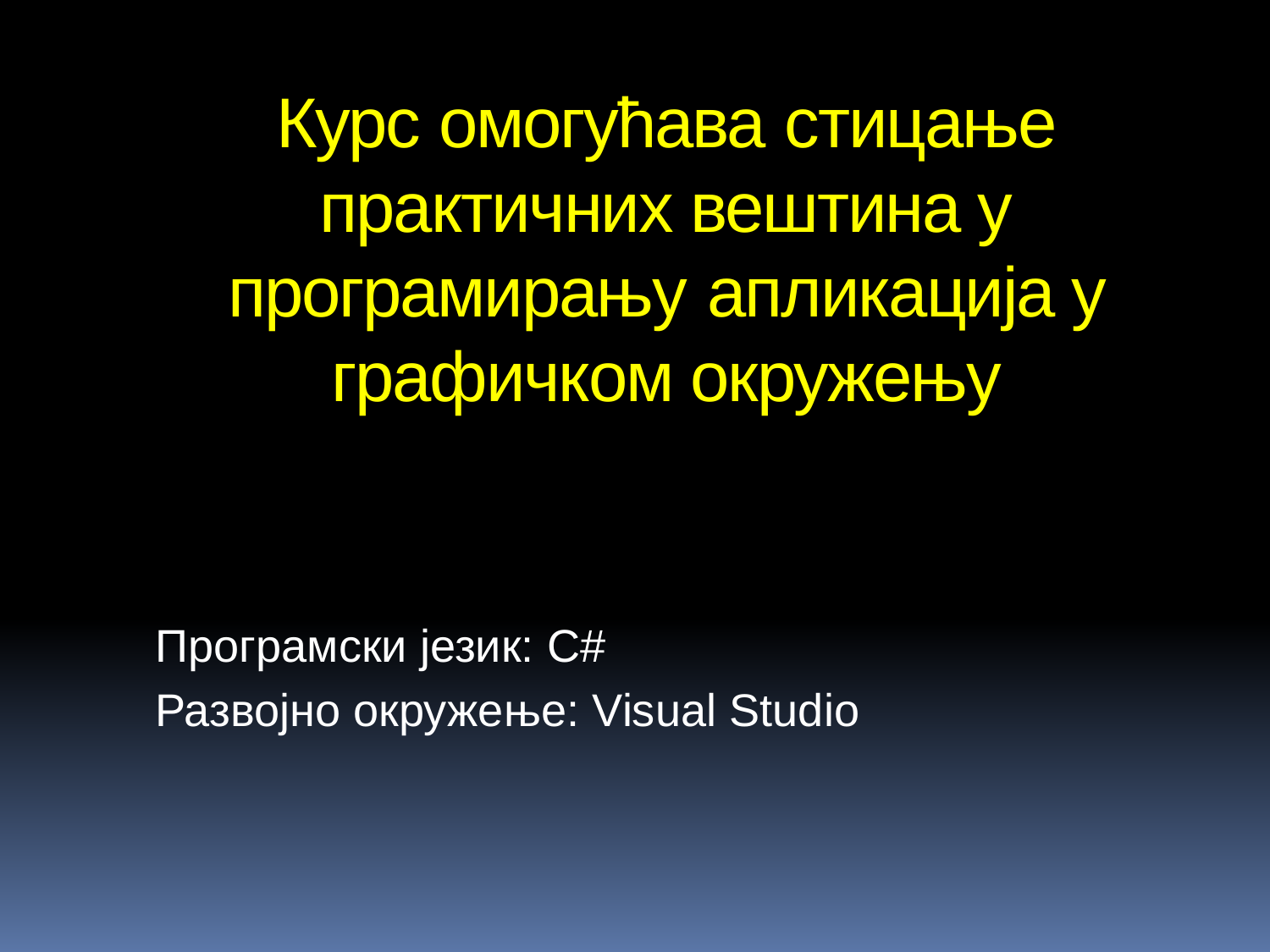

# Курс омогућава стицање практичних вештина у програмирању апликација у графичком окружењу

Програмски језик: C#
Развојно окружење: Visual Studio